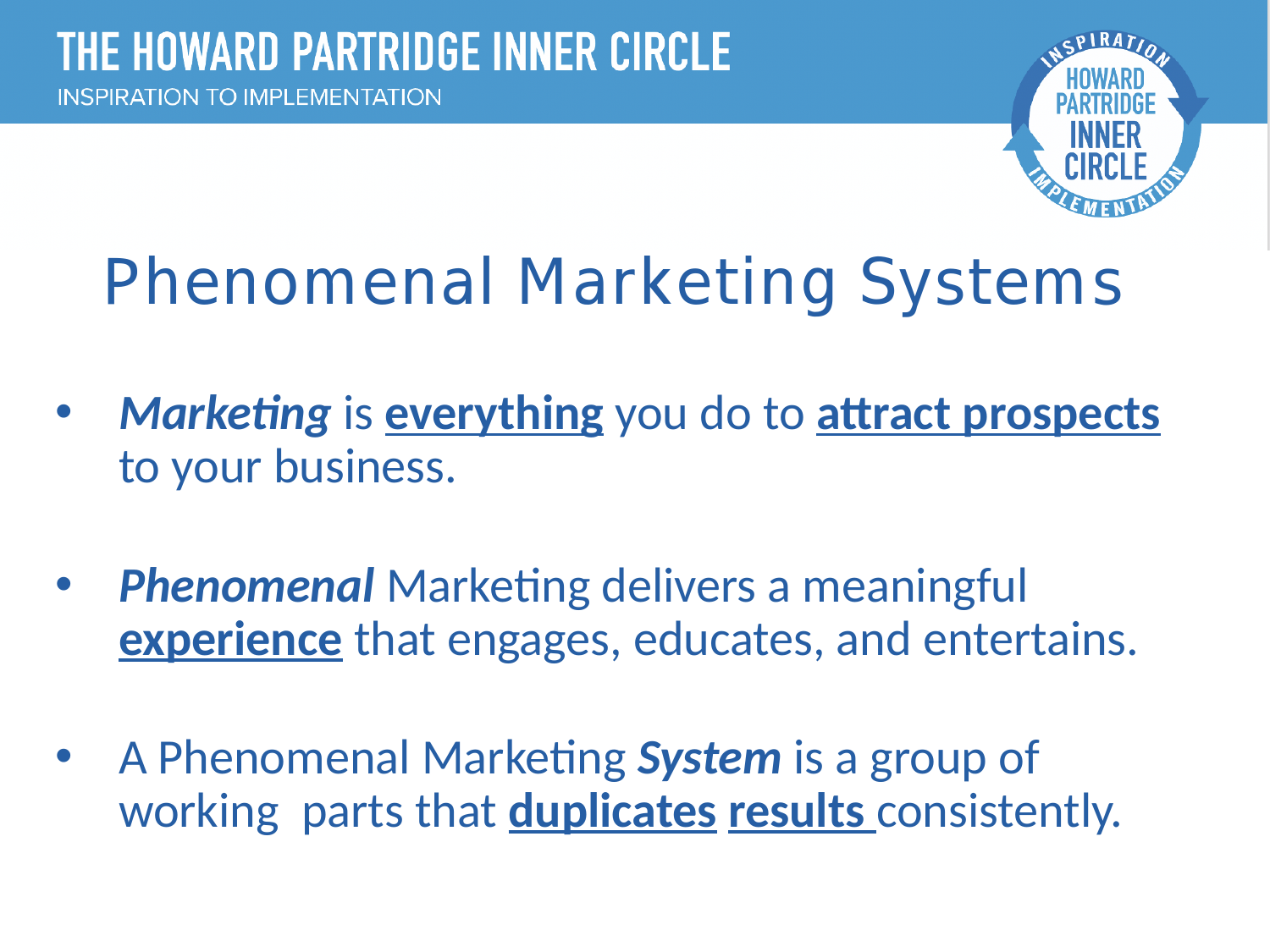

# Phenomenal Marketing Systems
Marketing is everything you do to attract prospects to your business.

Phenomenal Marketing delivers a meaningful experience that engages, educates, and entertains.

A Phenomenal Marketing System is a group of working  parts that duplicates results consistently.